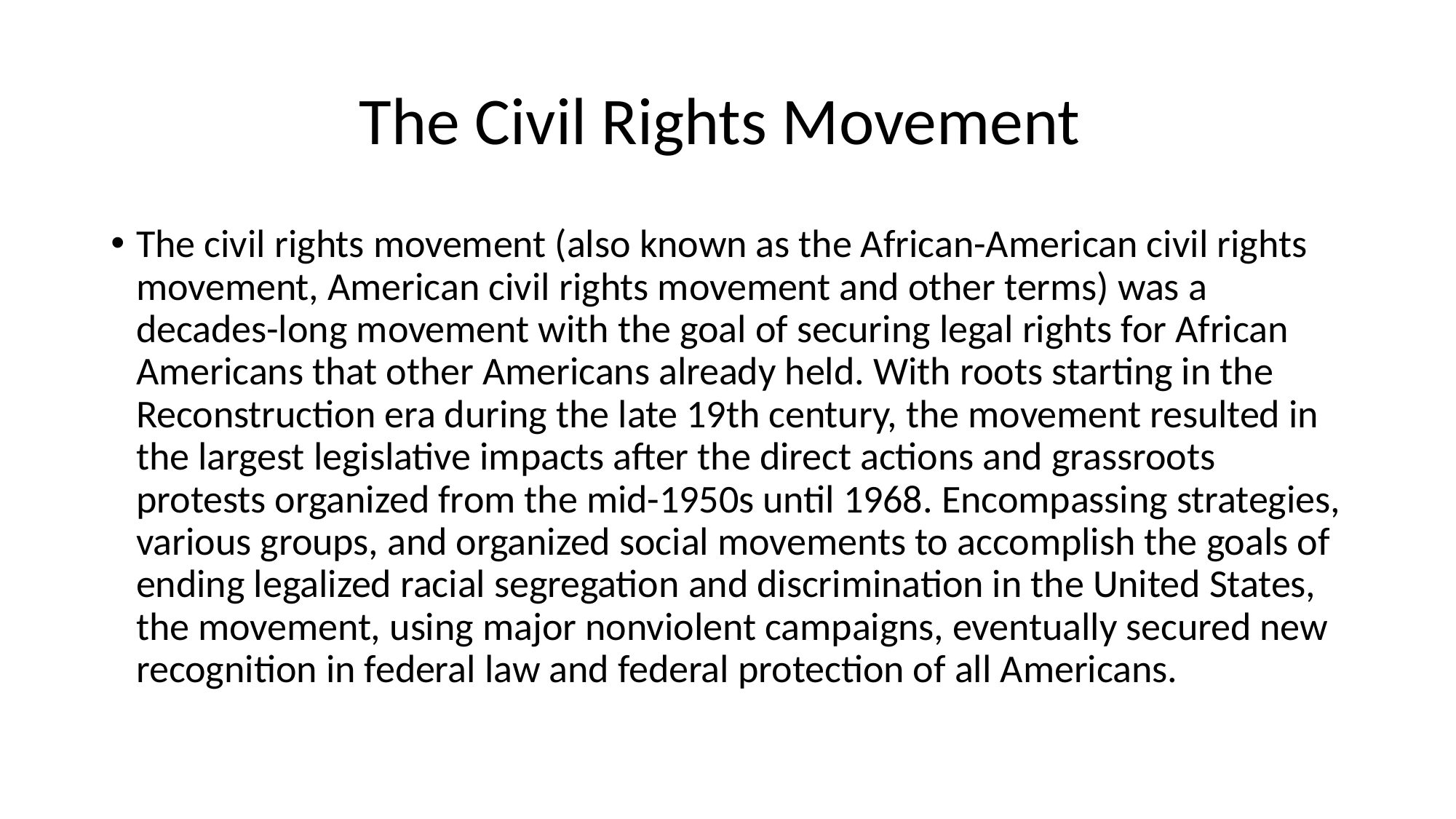

# The Civil Rights Movement
The civil rights movement (also known as the African-American civil rights movement, American civil rights movement and other terms) was a decades-long movement with the goal of securing legal rights for African Americans that other Americans already held. With roots starting in the Reconstruction era during the late 19th century, the movement resulted in the largest legislative impacts after the direct actions and grassroots protests organized from the mid-1950s until 1968. Encompassing strategies, various groups, and organized social movements to accomplish the goals of ending legalized racial segregation and discrimination in the United States, the movement, using major nonviolent campaigns, eventually secured new recognition in federal law and federal protection of all Americans.